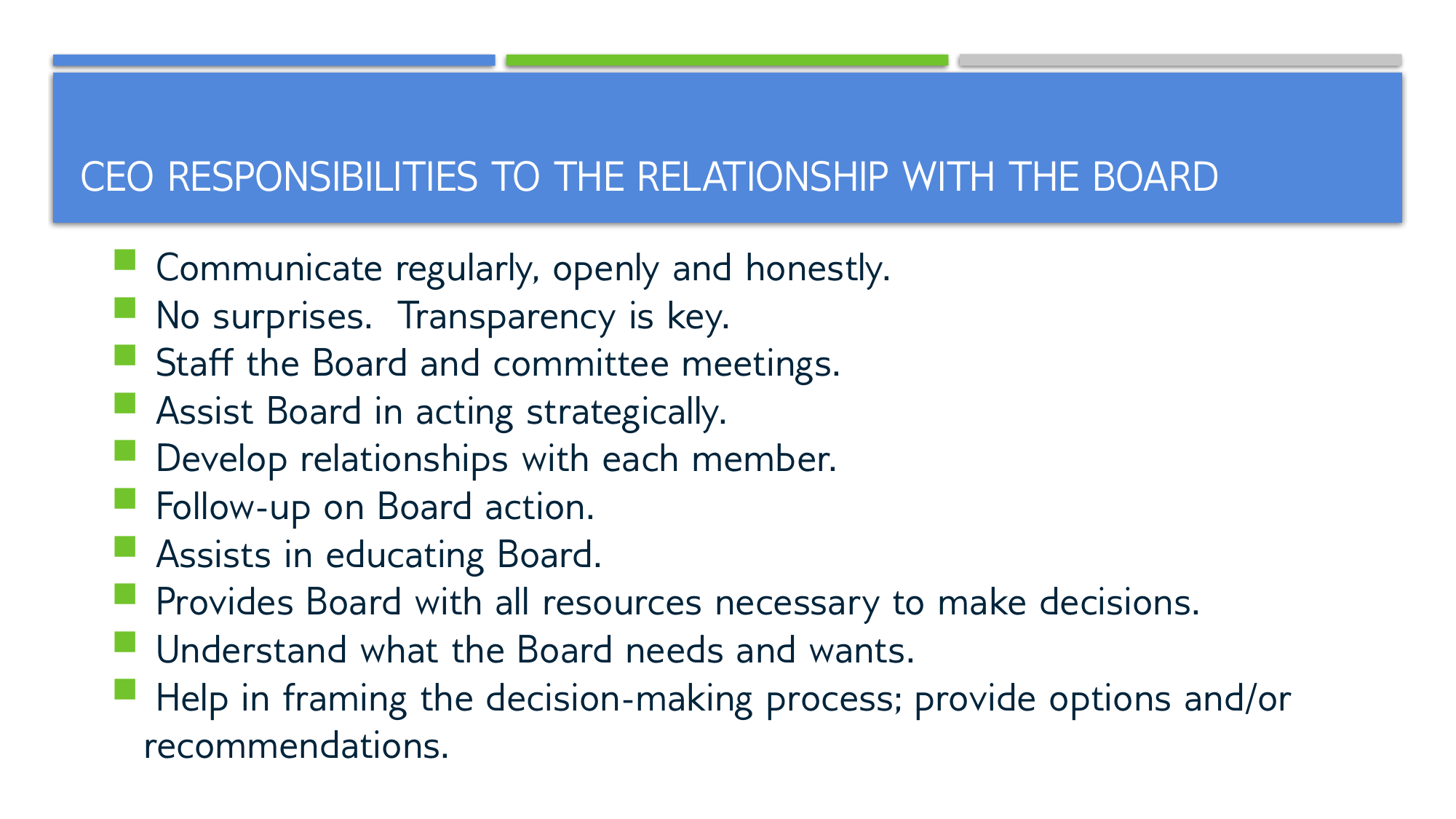

# CEO Responsibilities to the Relationship with the Board
 Communicate regularly, openly and honestly.
 No surprises.  Transparency is key.
 Staff the Board and committee meetings.
 Assist Board in acting strategically.
 Develop relationships with each member.
 Follow-up on Board action.
 Assists in educating Board.
 Provides Board with all resources necessary to make decisions.
 Understand what the Board needs and wants.
 Help in framing the decision-making process; provide options and/or recommendations.